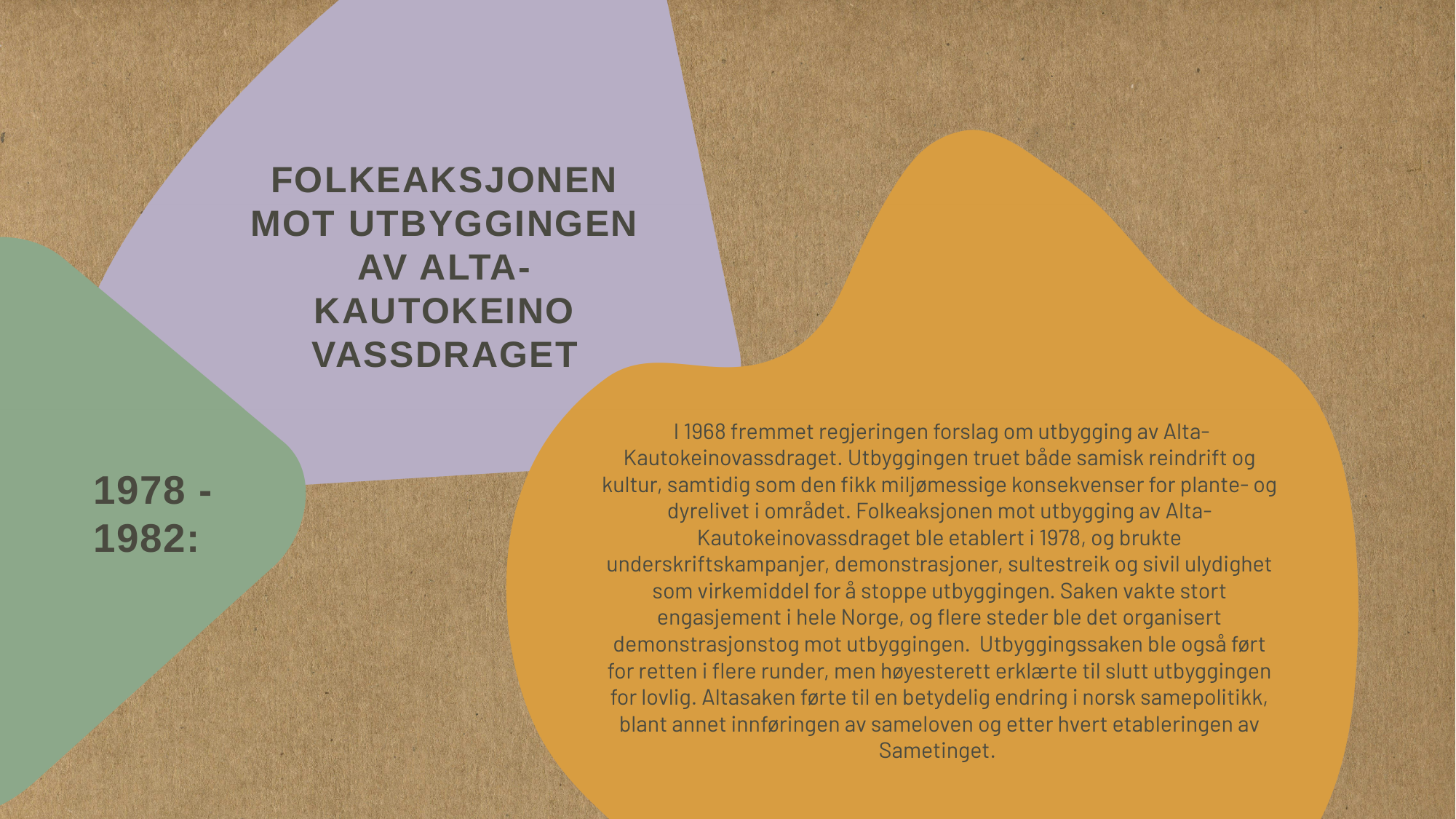

# Folkeaksjonen mot utbyggingen av Alta-Kautokeino vassdraget
 I 1968 fremmet regjeringen forslag om utbygging av Alta-Kautokeinovassdraget. Utbyggingen truet både samisk reindrift og kultur, samtidig som den fikk miljømessige konsekvenser for plante- og dyrelivet i området. Folkeaksjonen mot utbygging av Alta-Kautokeinovassdraget ble etablert i 1978, og brukte underskriftskampanjer, demonstrasjoner, sultestreik og sivil ulydighet som virkemiddel for å stoppe utbyggingen. Saken vakte stort engasjement i hele Norge, og flere steder ble det organisert demonstrasjonstog mot utbyggingen.  Utbyggingssaken ble også ført for retten i flere runder, men høyesterett erklærte til slutt utbyggingen for lovlig. Altasaken førte til en betydelig endring i norsk samepolitikk, blant annet innføringen av sameloven og etter hvert etableringen av Sametinget.
1978 -1982: